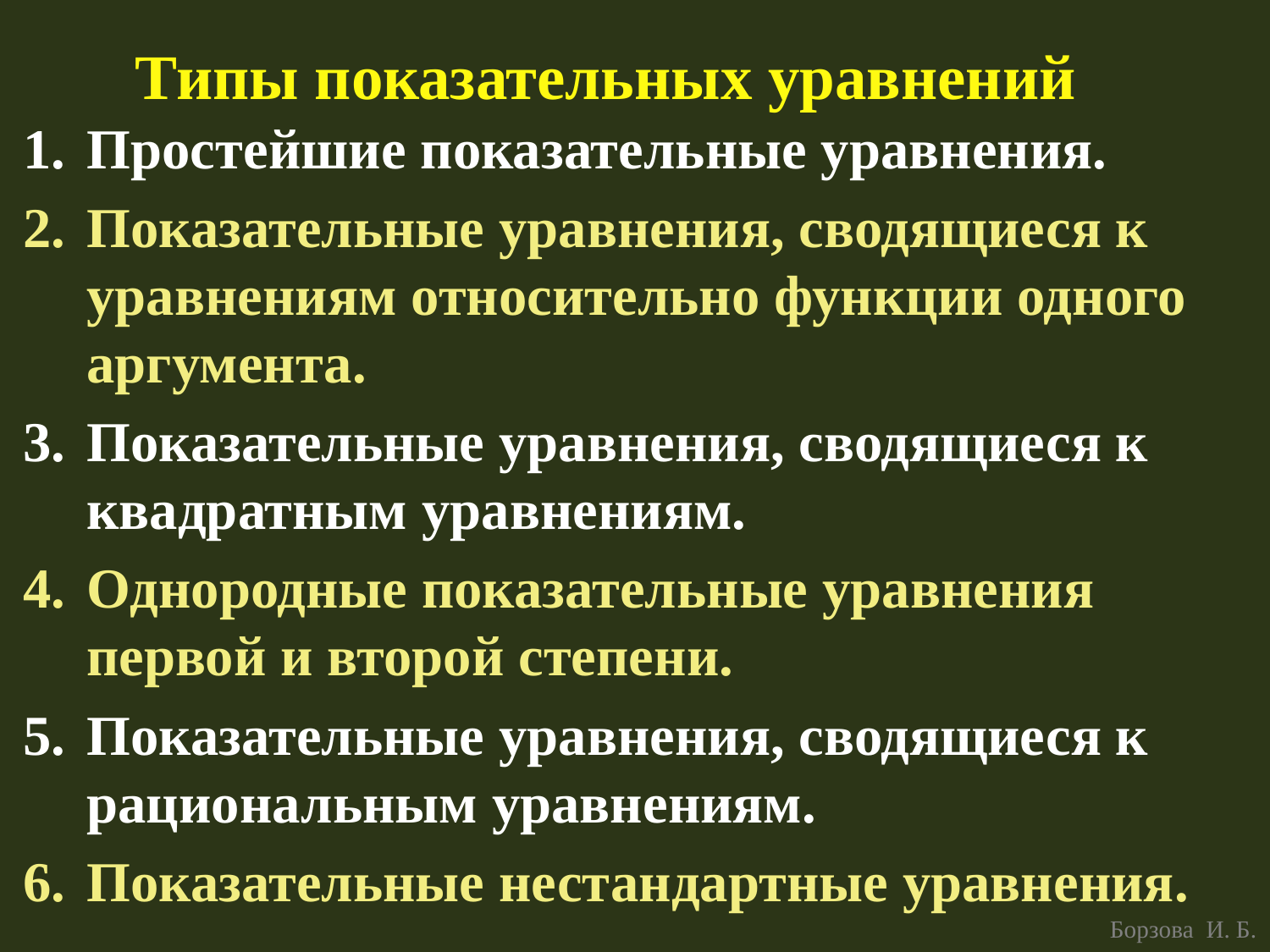

# Типы показательных уравнений
Простейшие показательные уравнения.
Показательные уравнения, сводящиеся к уравнениям относительно функции одного аргумента.
Показательные уравнения, сводящиеся к квадратным уравнениям.
Однородные показательные уравнения первой и второй степени.
Показательные уравнения, сводящиеся к рациональным уравнениям.
Показательные нестандартные уравнения.

Борзова  И. Б.